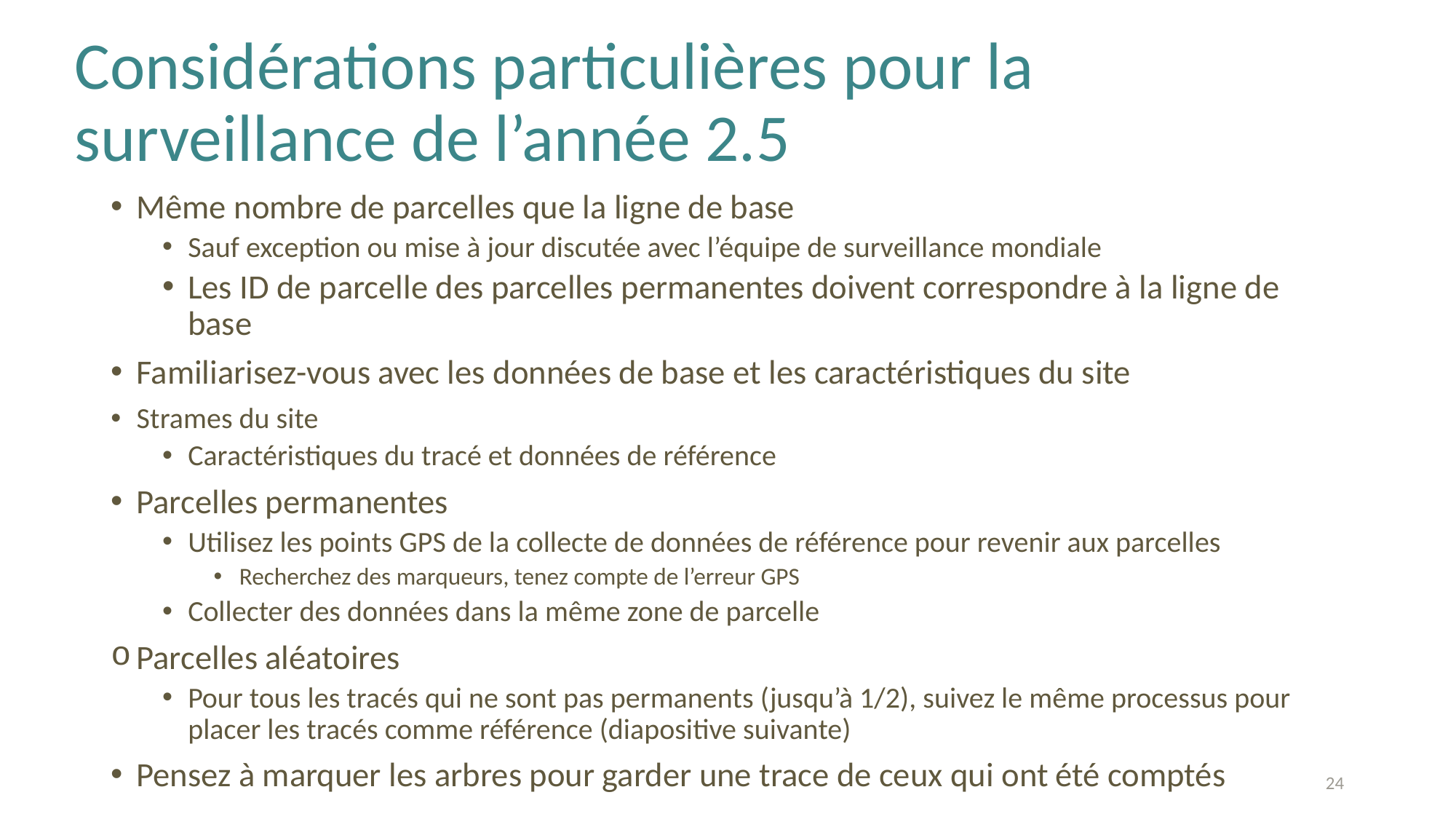

# Considérations particulières pour la surveillance de l’année 2.5
Même nombre de parcelles que la ligne de base
Sauf exception ou mise à jour discutée avec l’équipe de surveillance mondiale
Les ID de parcelle des parcelles permanentes doivent correspondre à la ligne de base
Familiarisez-vous avec les données de base et les caractéristiques du site
Strames du site
Caractéristiques du tracé et données de référence
Parcelles permanentes
Utilisez les points GPS de la collecte de données de référence pour revenir aux parcelles
Recherchez des marqueurs, tenez compte de l’erreur GPS
Collecter des données dans la même zone de parcelle
Parcelles aléatoires
Pour tous les tracés qui ne sont pas permanents (jusqu’à 1/2), suivez le même processus pour placer les tracés comme référence (diapositive suivante)
Pensez à marquer les arbres pour garder une trace de ceux qui ont été comptés

24